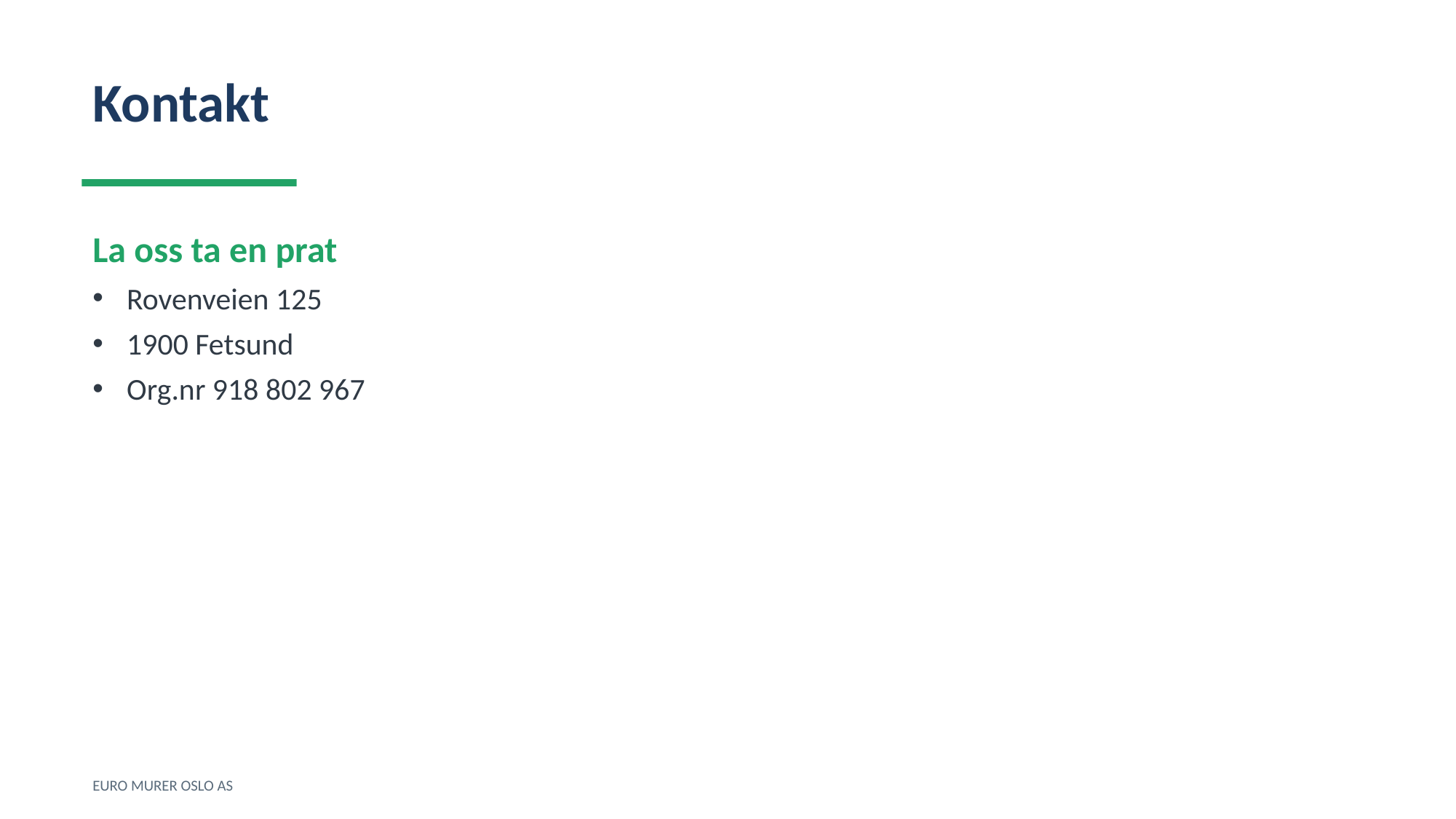

Kontakt

La oss ta en prat
Rovenveien 125
1900 Fetsund
Org.nr 918 802 967
EURO MURER OSLO AS